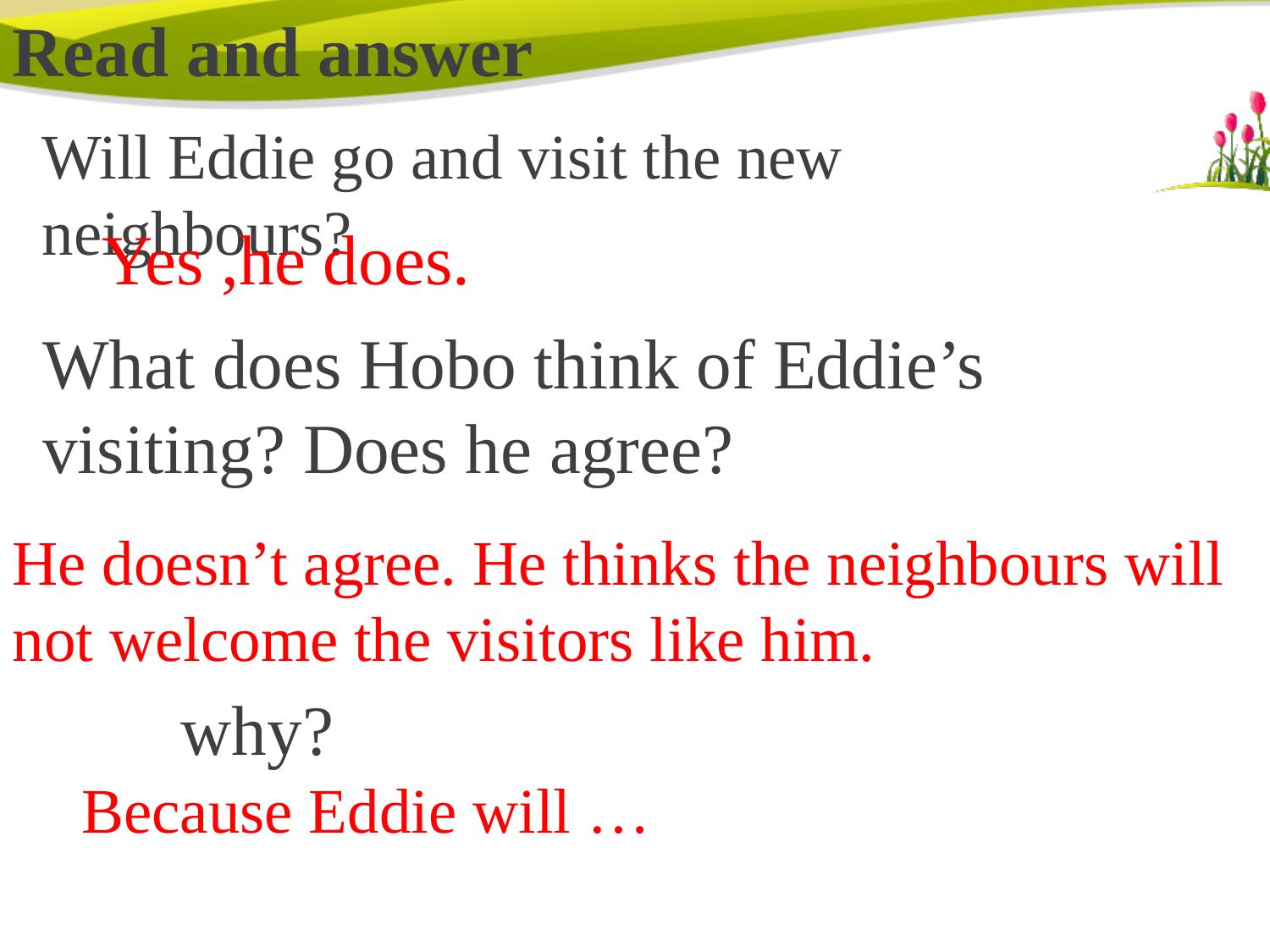

Read and answer
Will Eddie go and visit the new neighbours?
Yes ,he does.
What does Hobo think of Eddie’s visiting? Does he agree?
He doesn’t agree. He thinks the neighbours will not welcome the visitors like him.
why?
Because Eddie will …